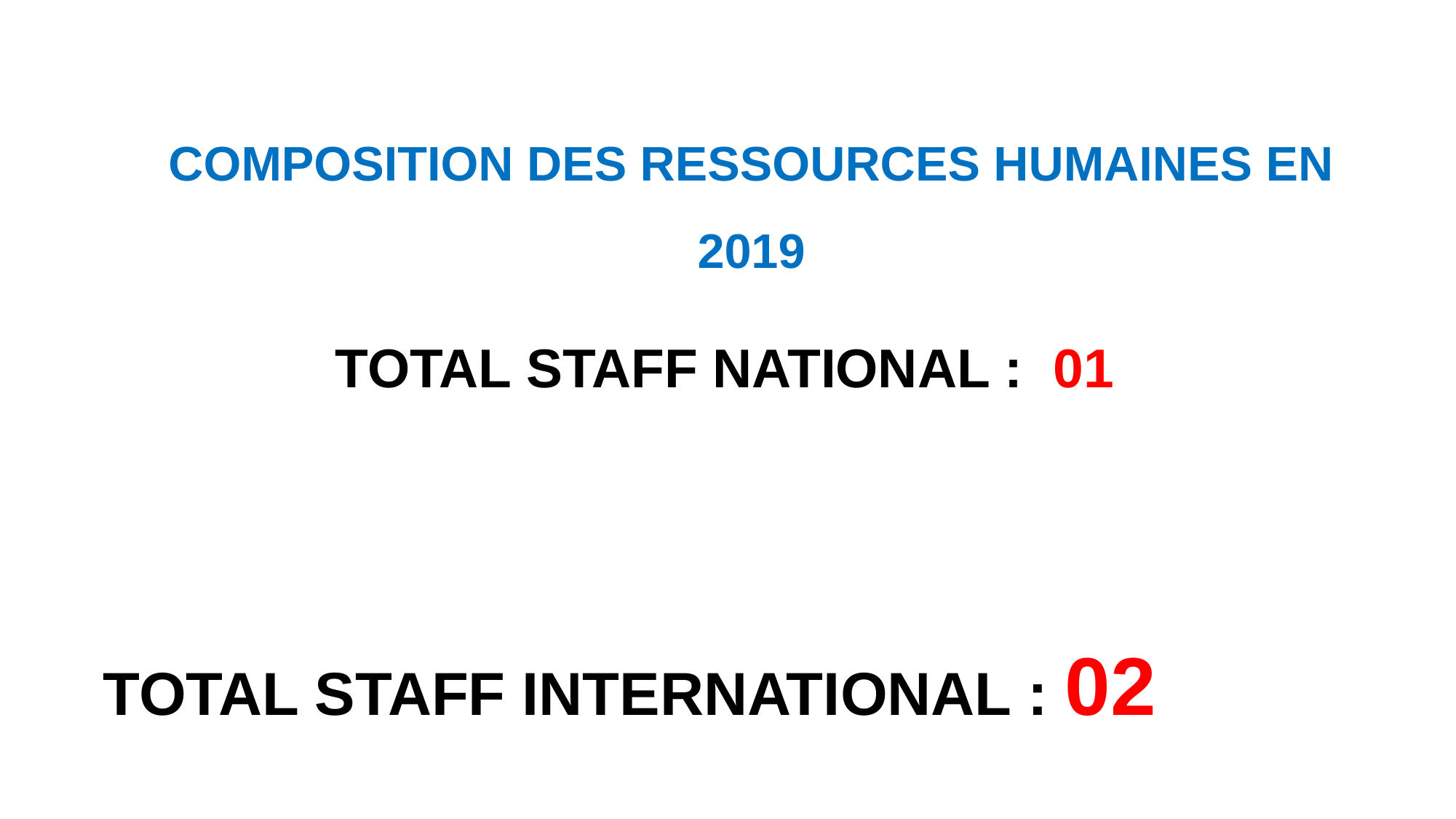

COMPOSITION DES RESSOURCES HUMAINES EN 2019
TOTAL STAFF NATIONAL :  01
TOTAL STAFF INTERNATIONAL : 02